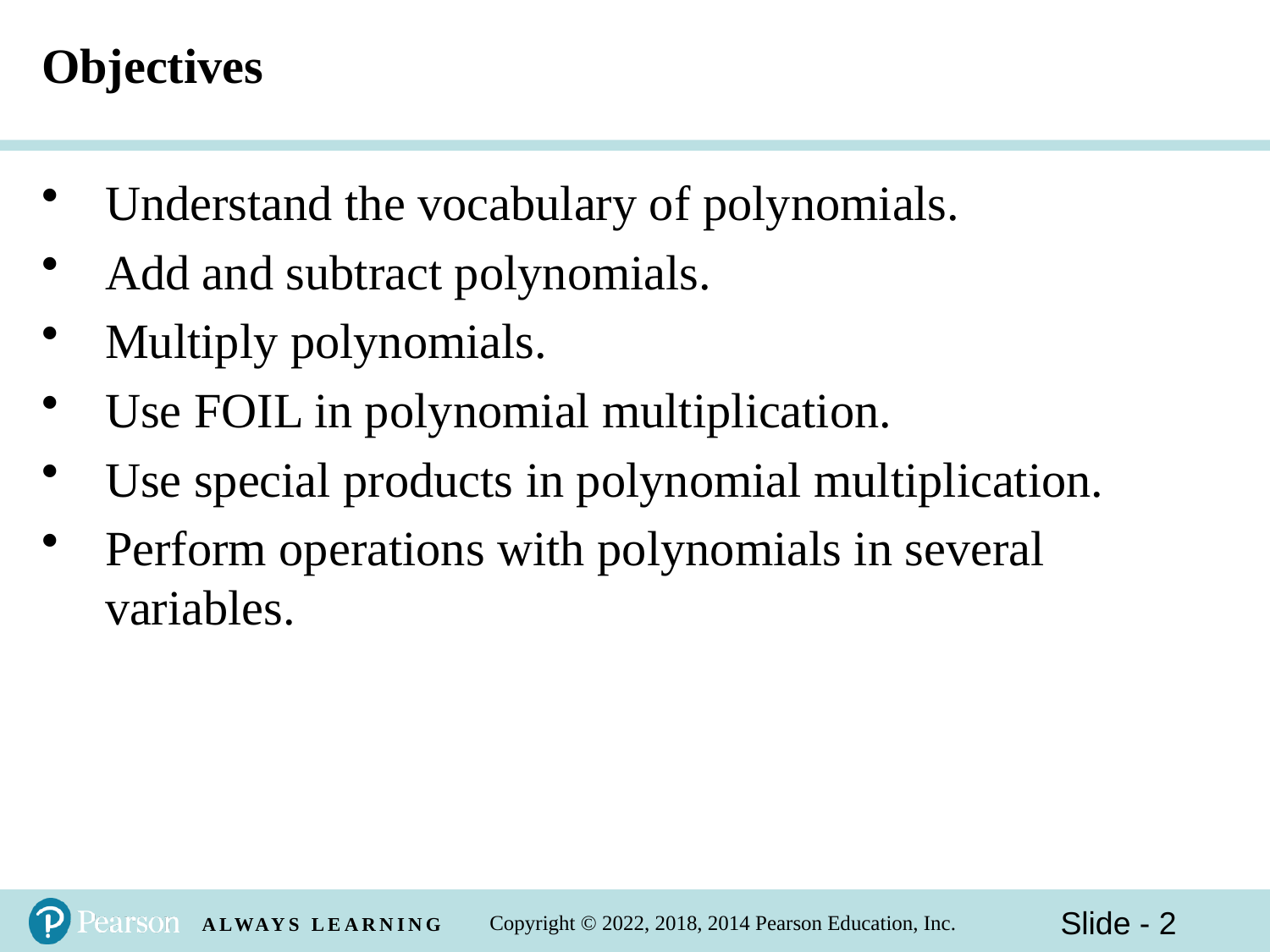

# Objectives
Understand the vocabulary of polynomials.
Add and subtract polynomials.
Multiply polynomials.
Use FOIL in polynomial multiplication.
Use special products in polynomial multiplication.
Perform operations with polynomials in several variables.